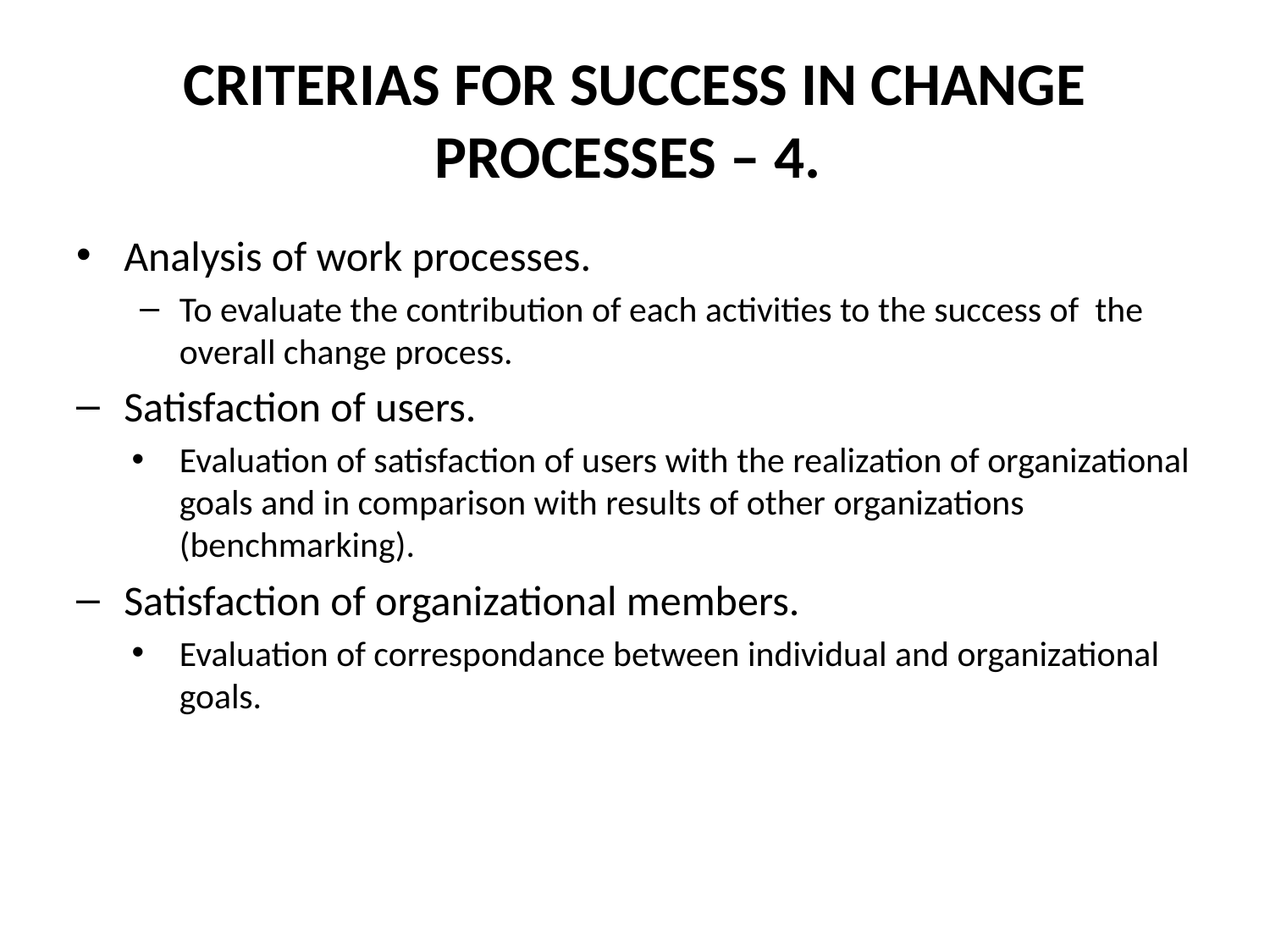

# CRITERIAS FOR SUCCESS IN CHANGE PROCESSES – 4.
Analysis of work processes.
To evaluate the contribution of each activities to the success of  the overall change process.
Satisfaction of users.
Evaluation of satisfaction of users with the realization of organizational goals and in comparison with results of other organizations (benchmarking).
Satisfaction of organizational members.
Evaluation of correspondance between individual and organizational goals.